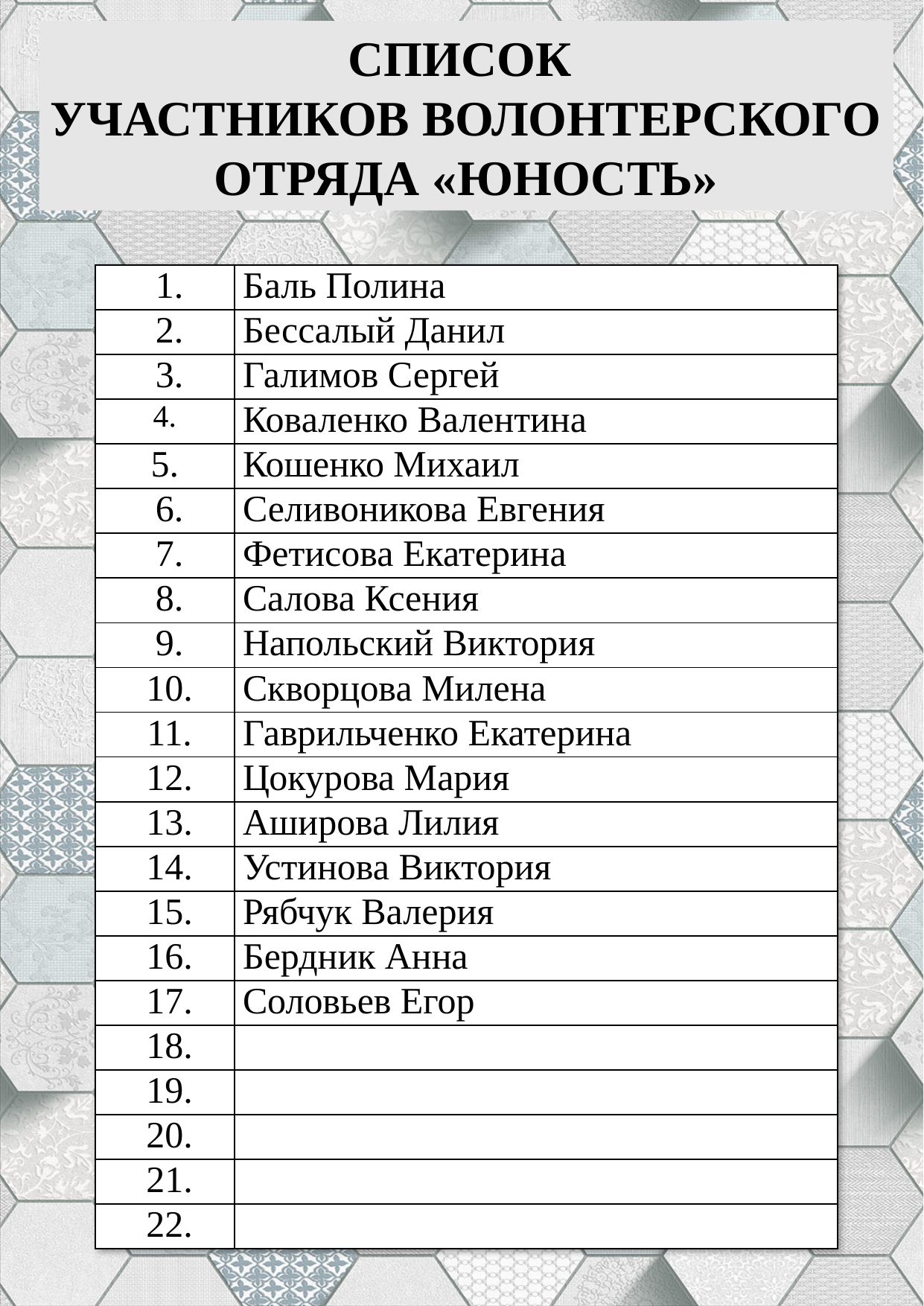

СПИСОК
УЧАСТНИКОВ ВОЛОНТЕРСКОГО ОТРЯДА «ЮНОСТЬ»
| 1. | Баль Полина |
| --- | --- |
| 2. | Бессалый Данил |
| 3. | Галимов Сергей |
| 4. | Коваленко Валентина |
| 5. | Кошенко Михаил |
| 6. | Селивоникова Евгения |
| 7. | Фетисова Екатерина |
| 8. | Салова Ксения |
| 9. | Напольский Виктория |
| 10. | Скворцова Милена |
| 11. | Гаврильченко Екатерина |
| 12. | Цокурова Мария |
| 13. | Аширова Лилия |
| 14. | Устинова Виктория |
| 15. | Рябчук Валерия |
| 16. | Бердник Анна |
| 17. | Соловьев Егор |
| 18. |  |
| 19. |  |
| 20. |  |
| 21. |  |
| 22. |  |